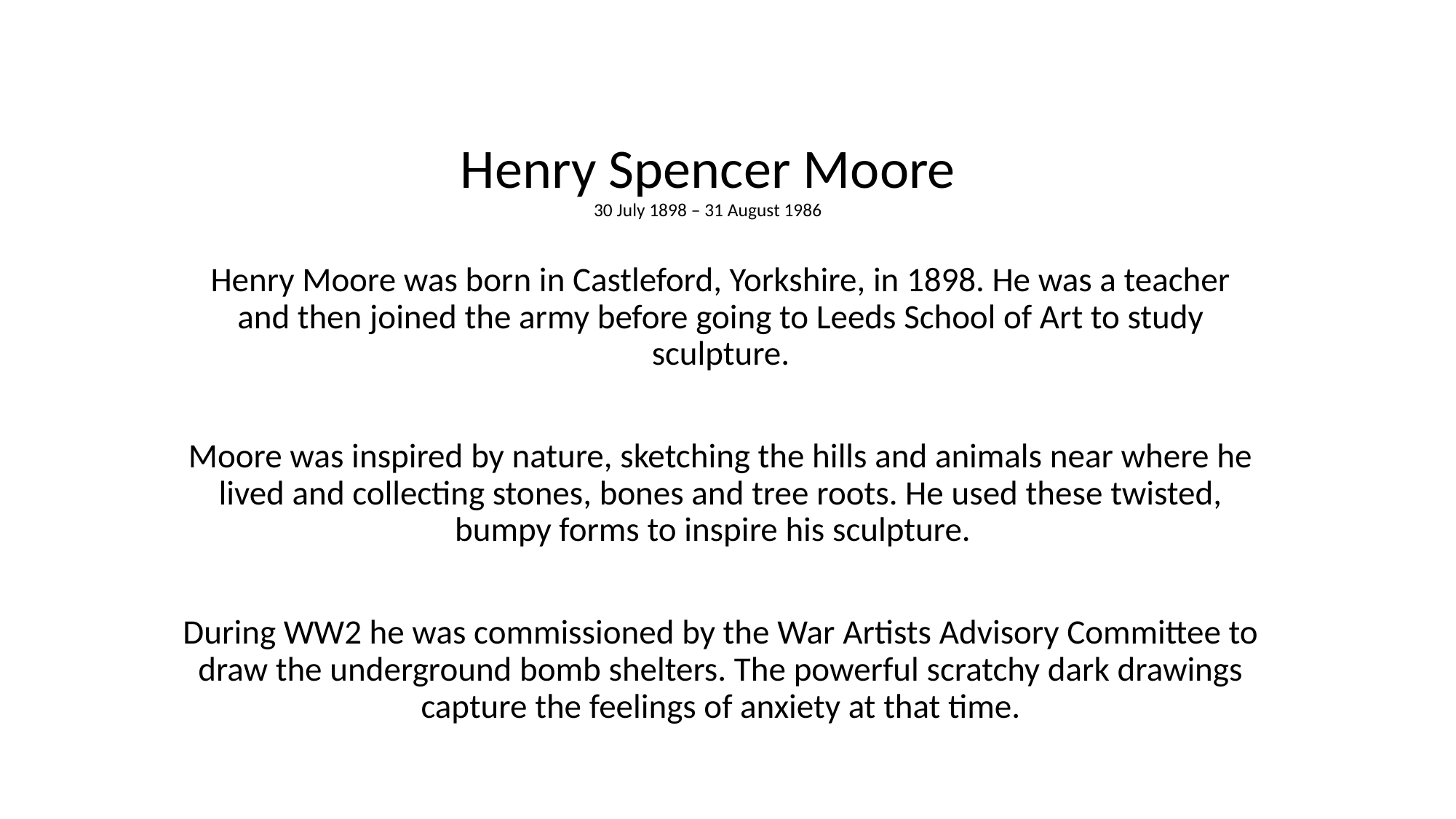

# Henry Spencer Moore 30 July 1898 – 31 August 1986
Henry Moore was born in Castleford, Yorkshire, in 1898. He was a teacher and then joined the army before going to Leeds School of Art to study sculpture.

Moore was inspired by nature, sketching the hills and animals near where he lived and collecting stones, bones and tree roots. He used these twisted, bumpy forms to inspire his sculpture.

During WW2 he was commissioned by the War Artists Advisory Committee to draw the underground bomb shelters. The powerful scratchy dark drawings capture the feelings of anxiety at that time.